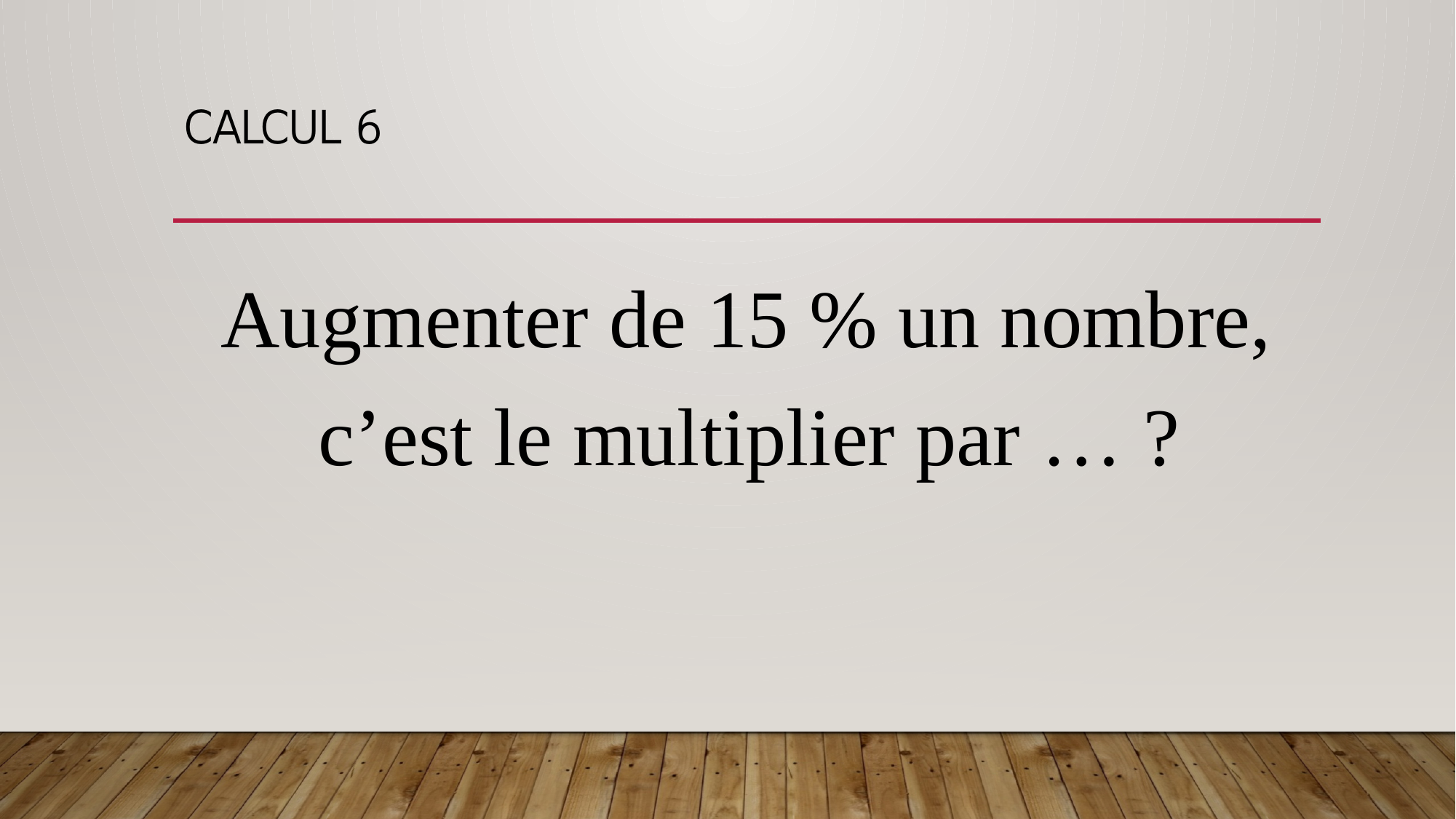

# Calcul 6
Augmenter de 15 % un nombre, c’est le multiplier par … ?